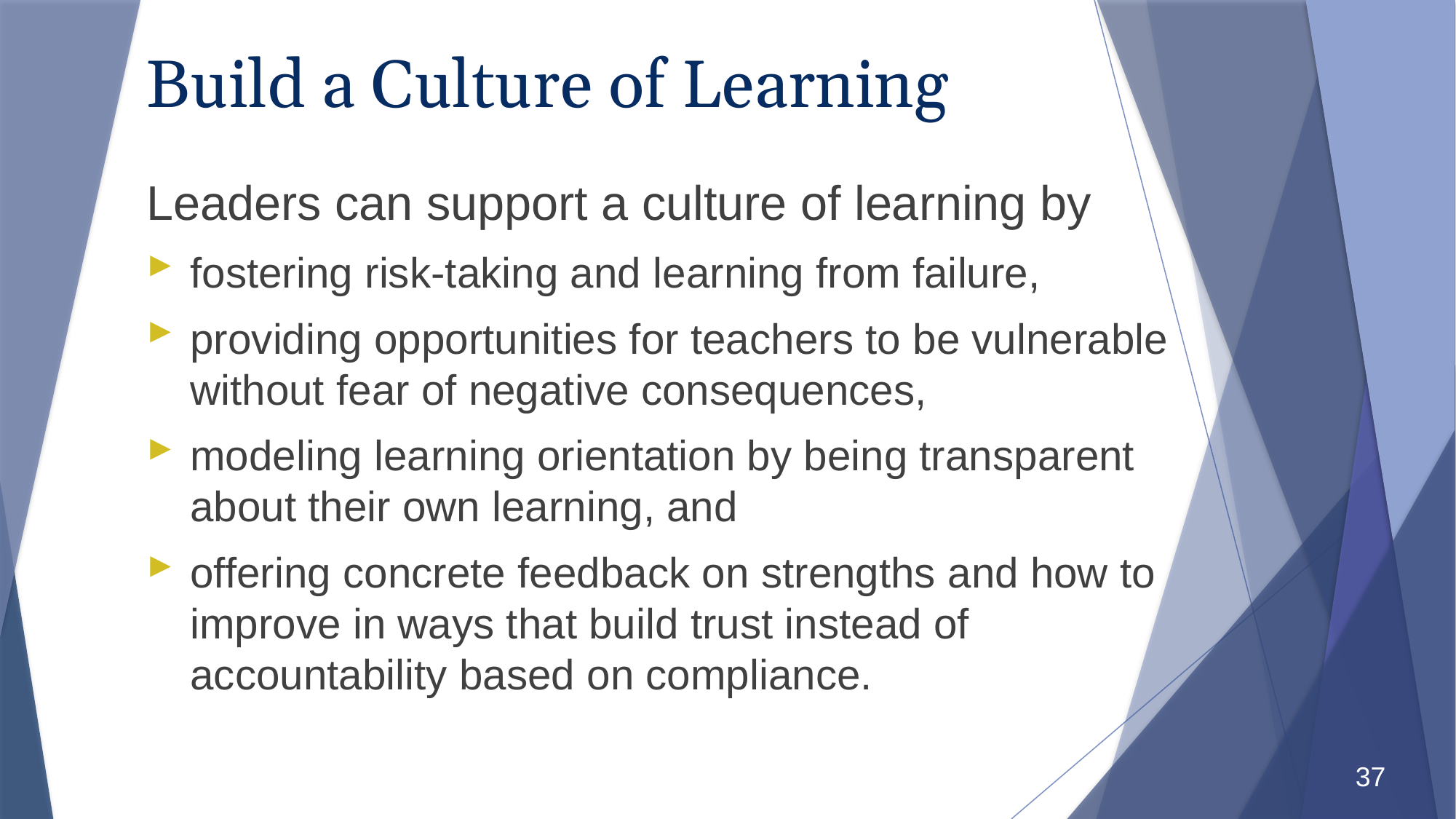

# Build a Culture of Learning
Leaders can support a culture of learning by
fostering risk-taking and learning from failure,
providing opportunities for teachers to be vulnerable without fear of negative consequences,
modeling learning orientation by being transparent about their own learning, and
offering concrete feedback on strengths and how to improve in ways that build trust instead of accountability based on compliance.
37